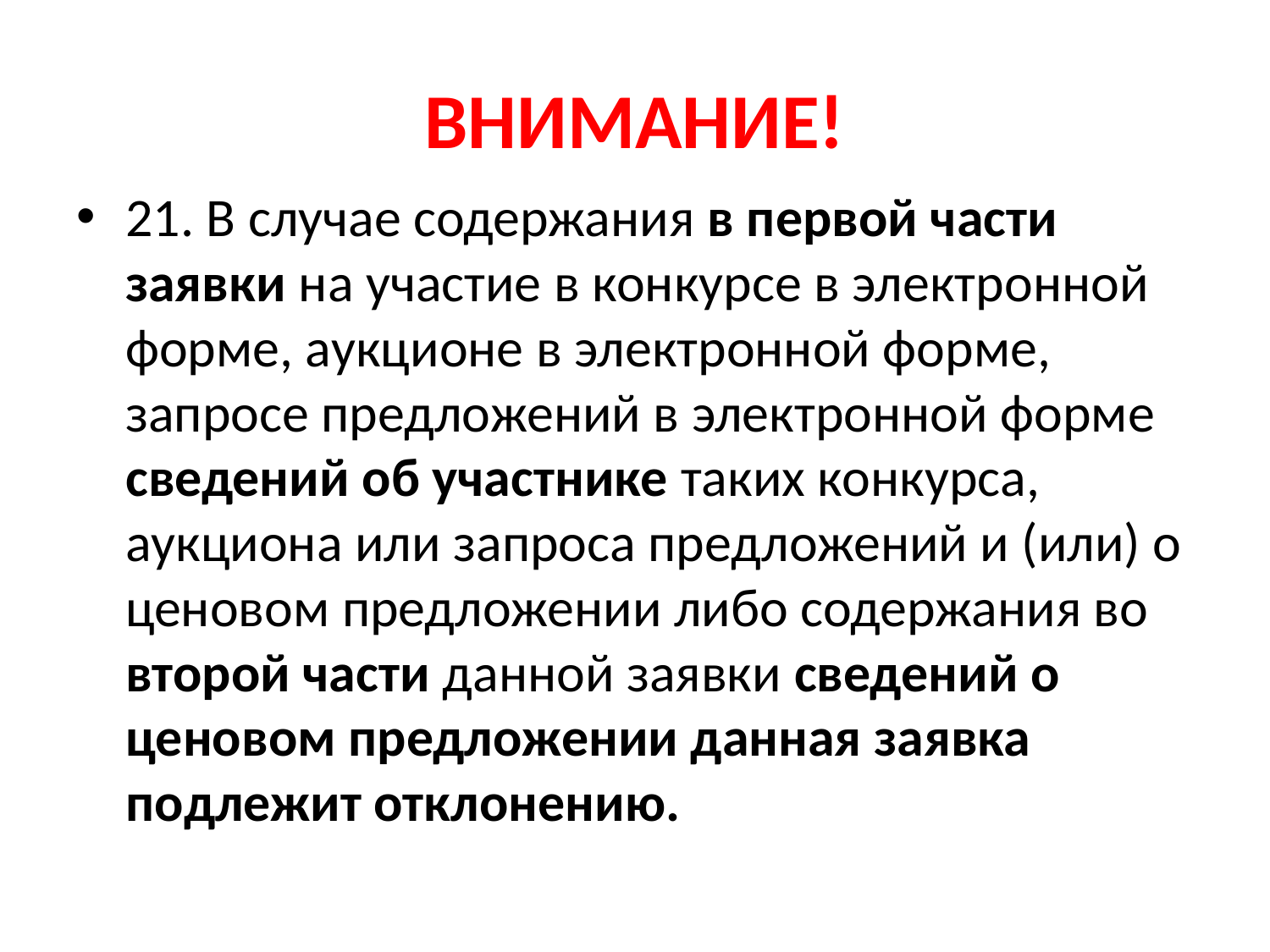

# ВНИМАНИЕ!
21. В случае содержания в первой части заявки на участие в конкурсе в электронной форме, аукционе в электронной форме, запросе предложений в электронной форме сведений об участнике таких конкурса, аукциона или запроса предложений и (или) о ценовом предложении либо содержания во второй части данной заявки сведений о ценовом предложении данная заявка подлежит отклонению.